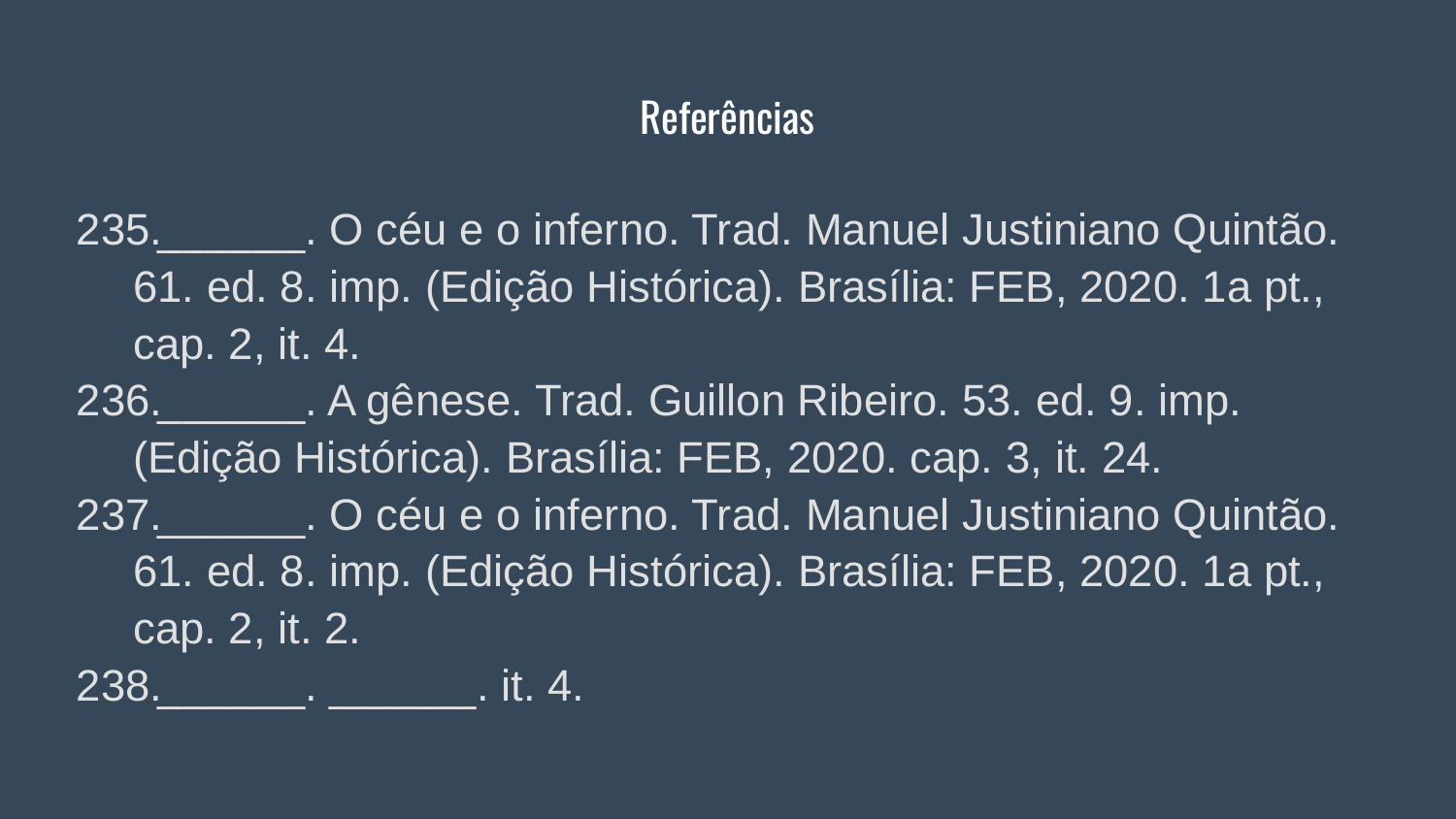

# Referências
______. O céu e o inferno. Trad. Manuel Justiniano Quintão. 61. ed. 8. imp. (Edição Histórica). Brasília: FEB, 2020. 1a pt., cap. 2, it. 4.
______. A gênese. Trad. Guillon Ribeiro. 53. ed. 9. imp. (Edição Histórica). Brasília: FEB, 2020. cap. 3, it. 24.
______. O céu e o inferno. Trad. Manuel Justiniano Quintão. 61. ed. 8. imp. (Edição Histórica). Brasília: FEB, 2020. 1a pt., cap. 2, it. 2.
______. ______. it. 4.